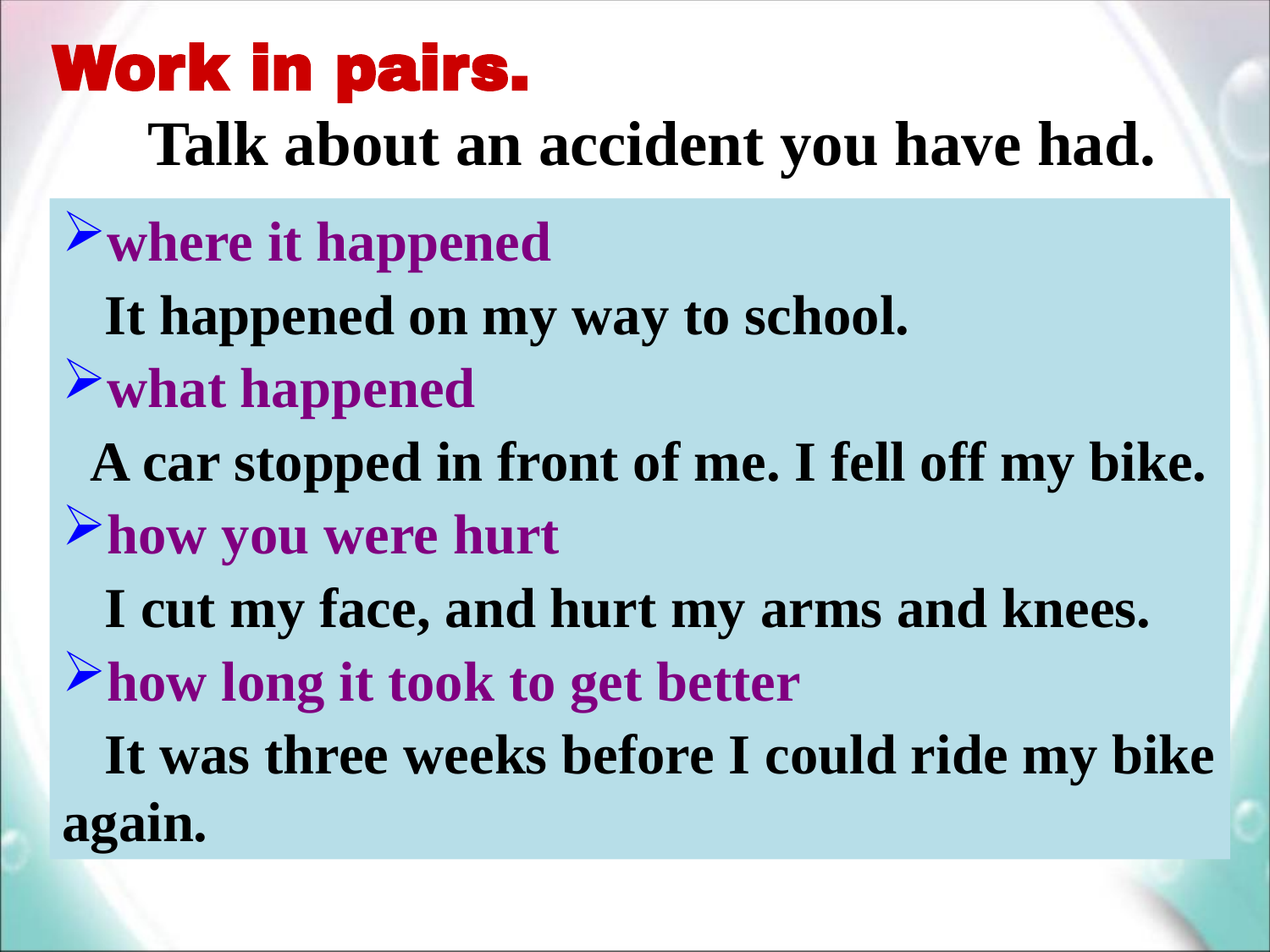

Work in pairs.
      Talk about an accident you have had.
where it happened
   It happened on my way to school.
what happened
  A car stopped in front of me. I fell off my bike.
how you were hurt
   I cut my face, and hurt my arms and knees.
how long it took to get better
   It was three weeks before I could ride my bike again.